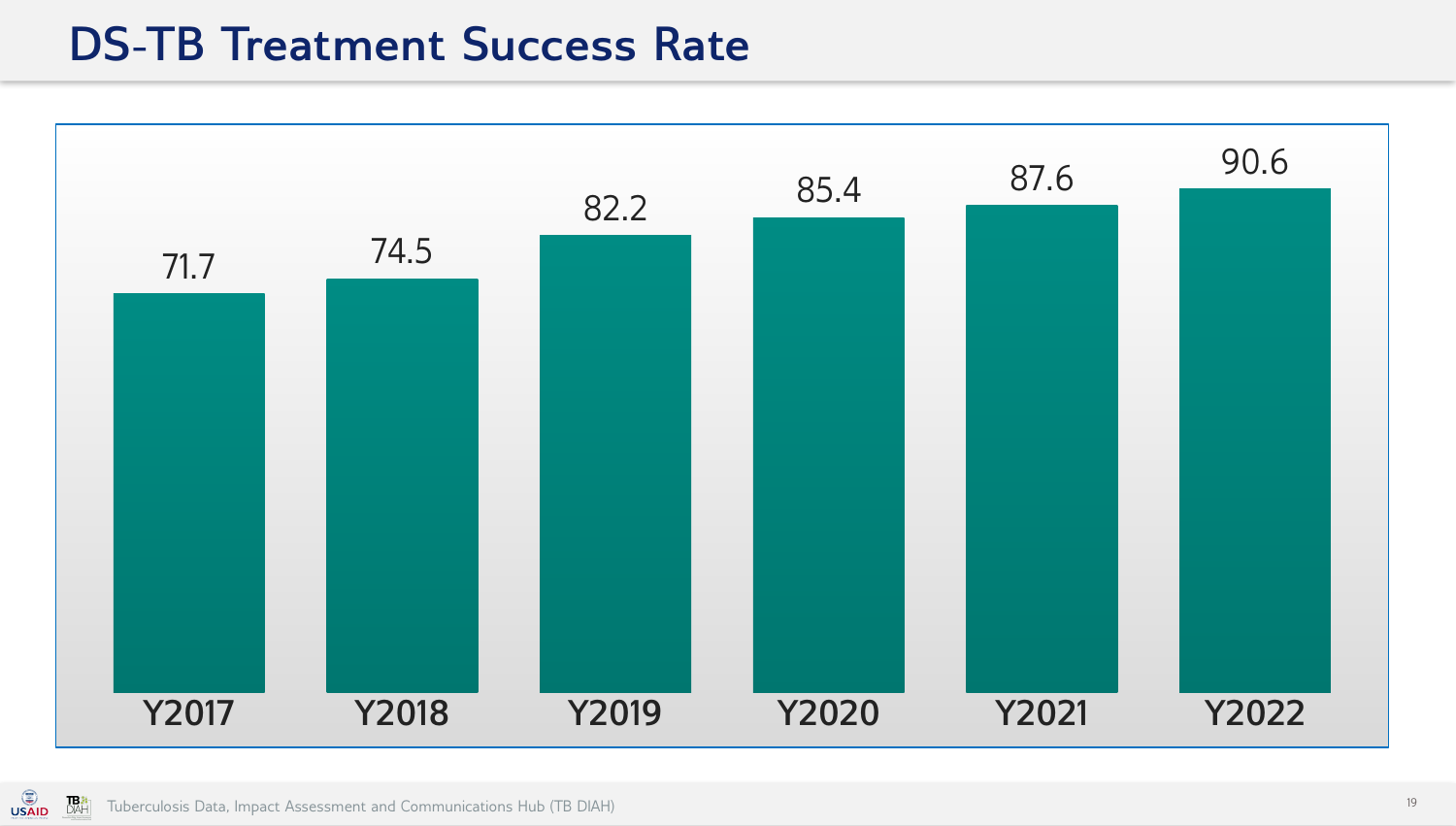

# DS-TB Treatment Success Rate

### Chart

| Category | DS-TB Treatment Success Rate |
|---|---|
| Y2017 | 71.69 |
| Y2018 | 74.46 |
| Y2019 | 82.2 |
| Y2020 | 85.42 |
| Y2021 | 87.59 |
| Y2022 | 90.6 |
19